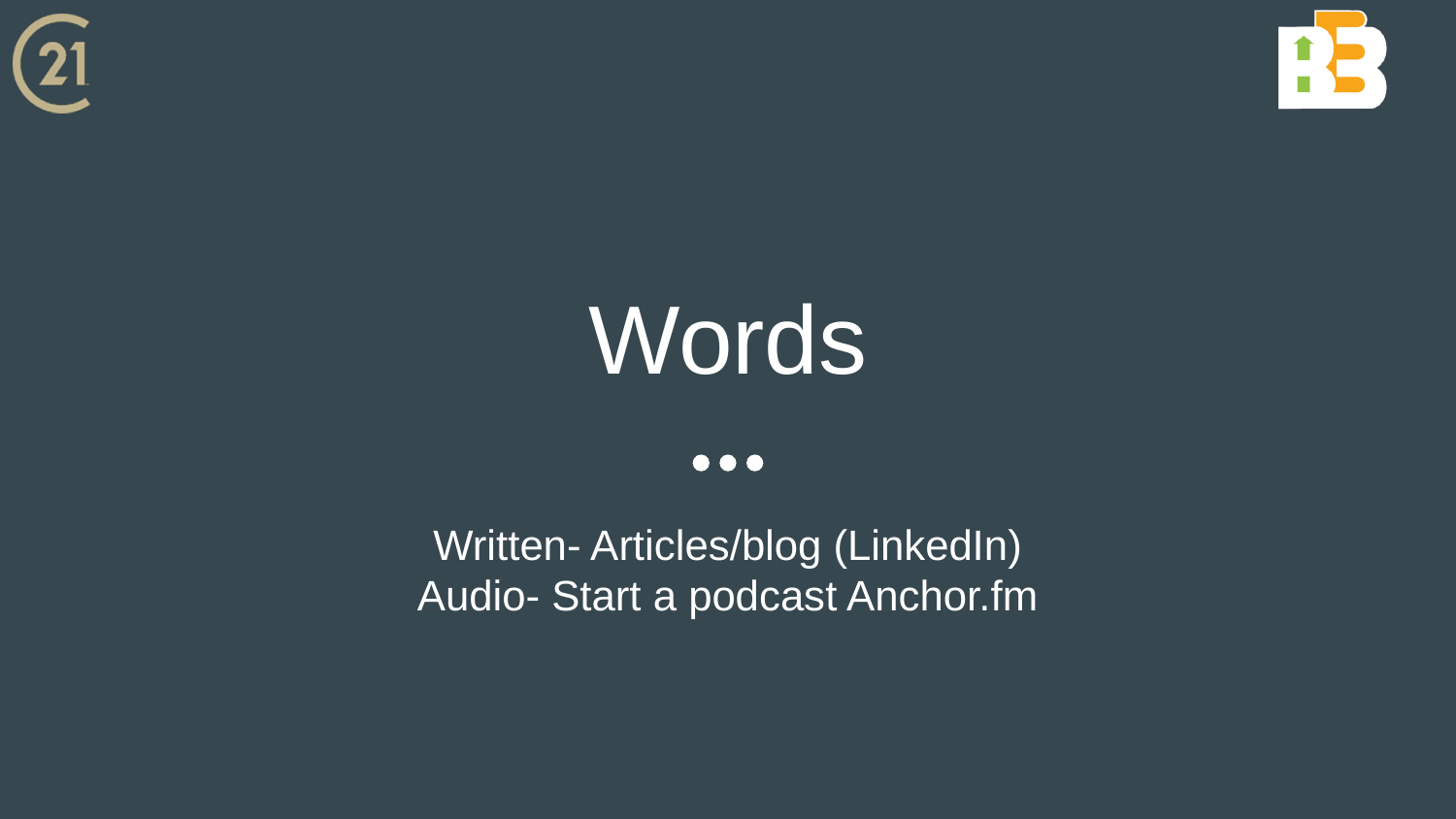

# Words
Written- Articles/blog (LinkedIn)
Audio- Start a podcast Anchor.fm